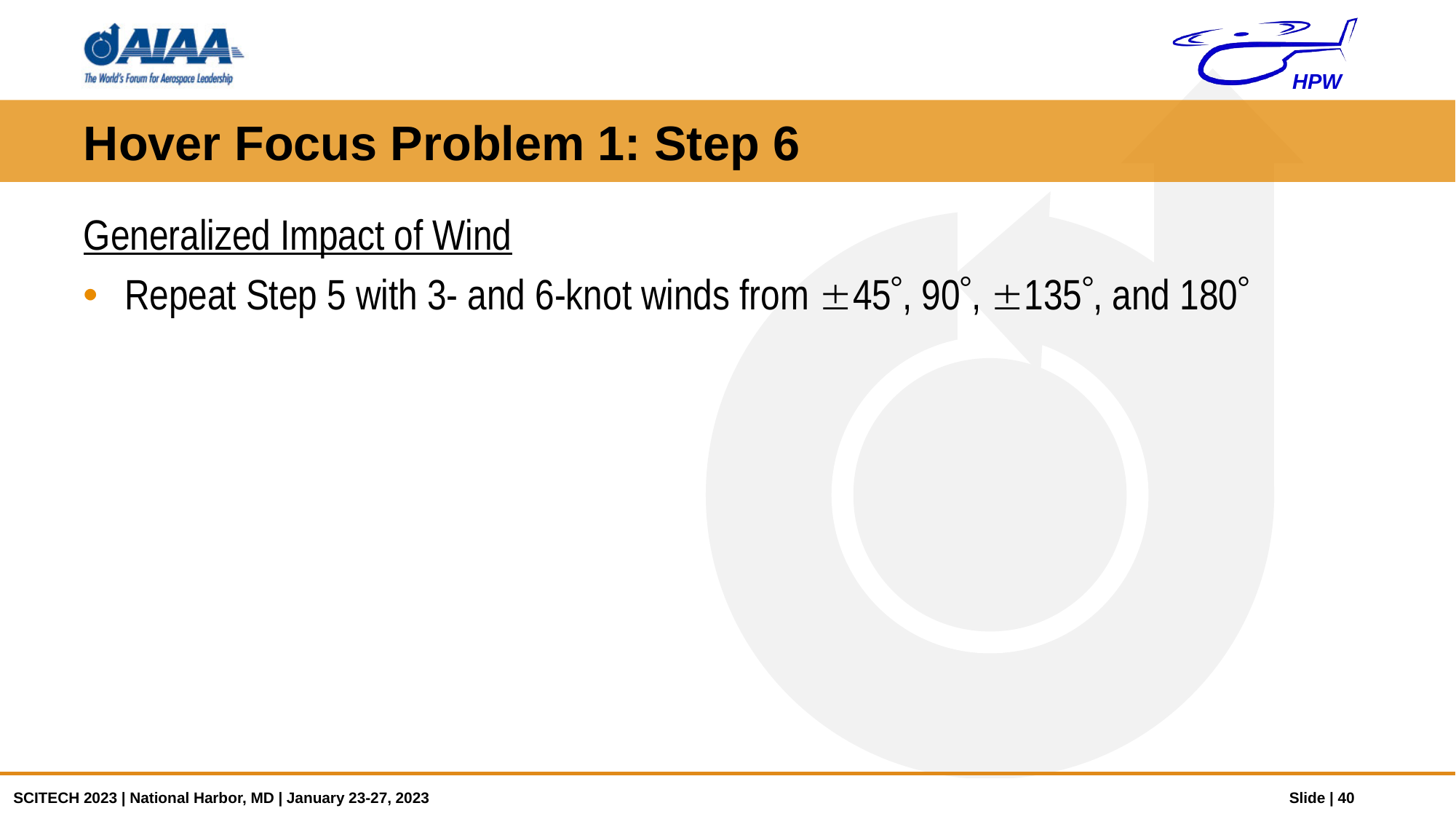

# Hover Focus Problem 1: Step 6
Generalized Impact of Wind
Repeat Step 5 with 3- and 6-knot winds from ±45°, 90°, ±135°, and 180°